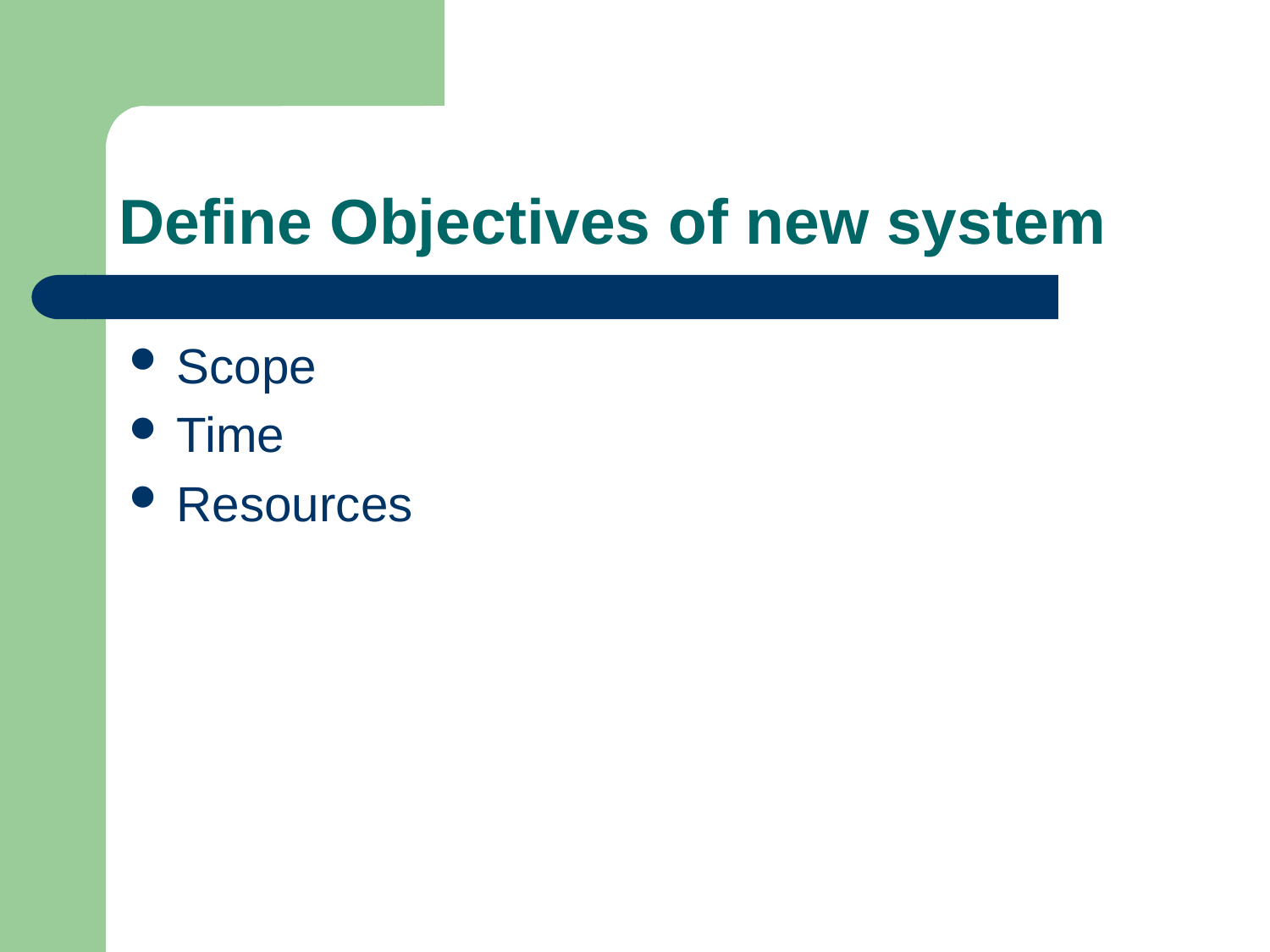

# Define Objectives of new system
Scope
Time
Resources